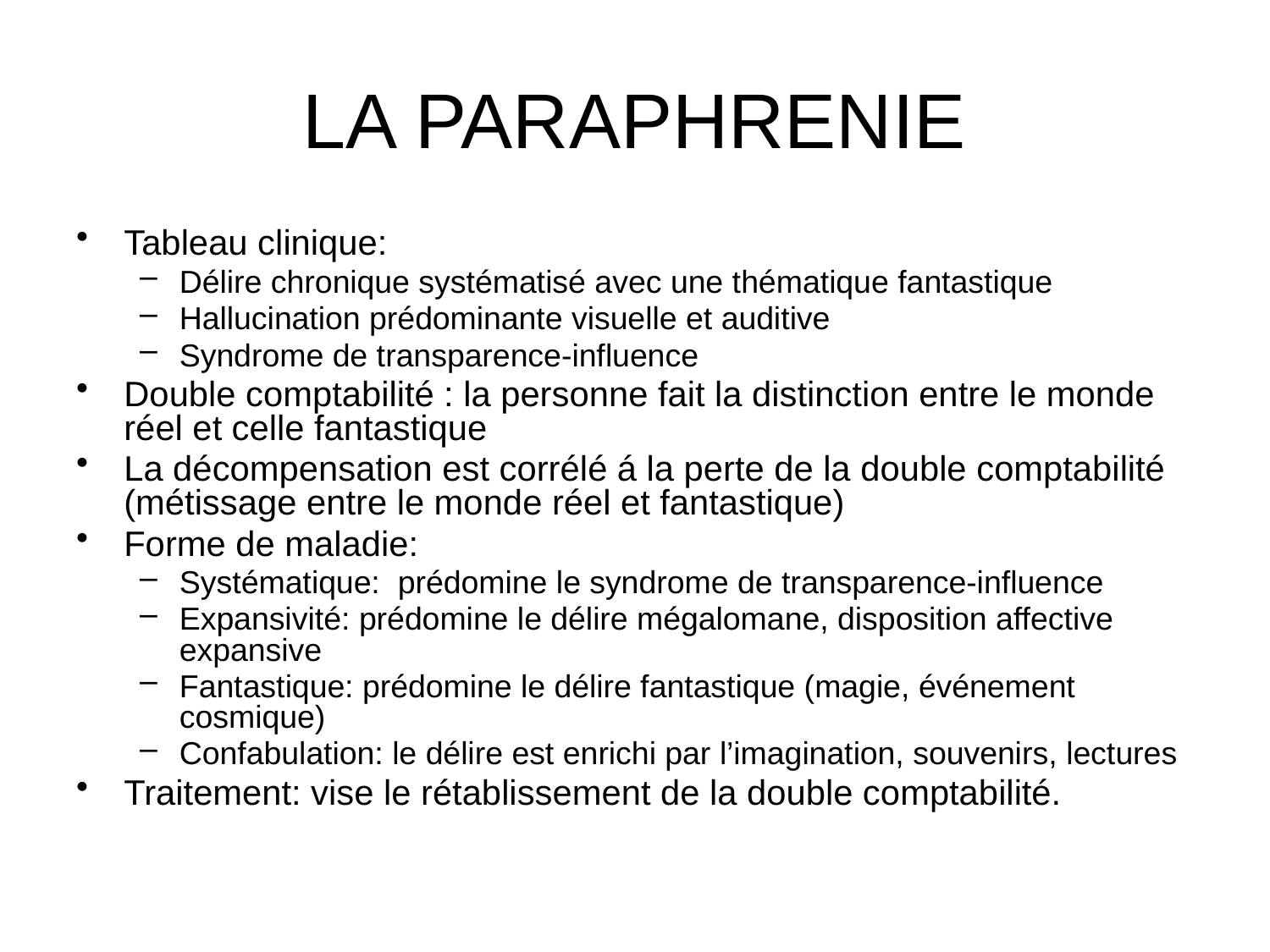

# LA PARAPHRENIE
Tableau clinique:
Délire chronique systématisé avec une thématique fantastique
Hallucination prédominante visuelle et auditive
Syndrome de transparence-influence
Double comptabilité : la personne fait la distinction entre le monde réel et celle fantastique
La décompensation est corrélé á la perte de la double comptabilité (métissage entre le monde réel et fantastique)
Forme de maladie:
Systématique:  prédomine le syndrome de transparence-influence
Expansivité: prédomine le délire mégalomane, disposition affective expansive
Fantastique: prédomine le délire fantastique (magie, événement cosmique)
Confabulation: le délire est enrichi par l’imagination, souvenirs, lectures
Traitement: vise le rétablissement de la double comptabilité.